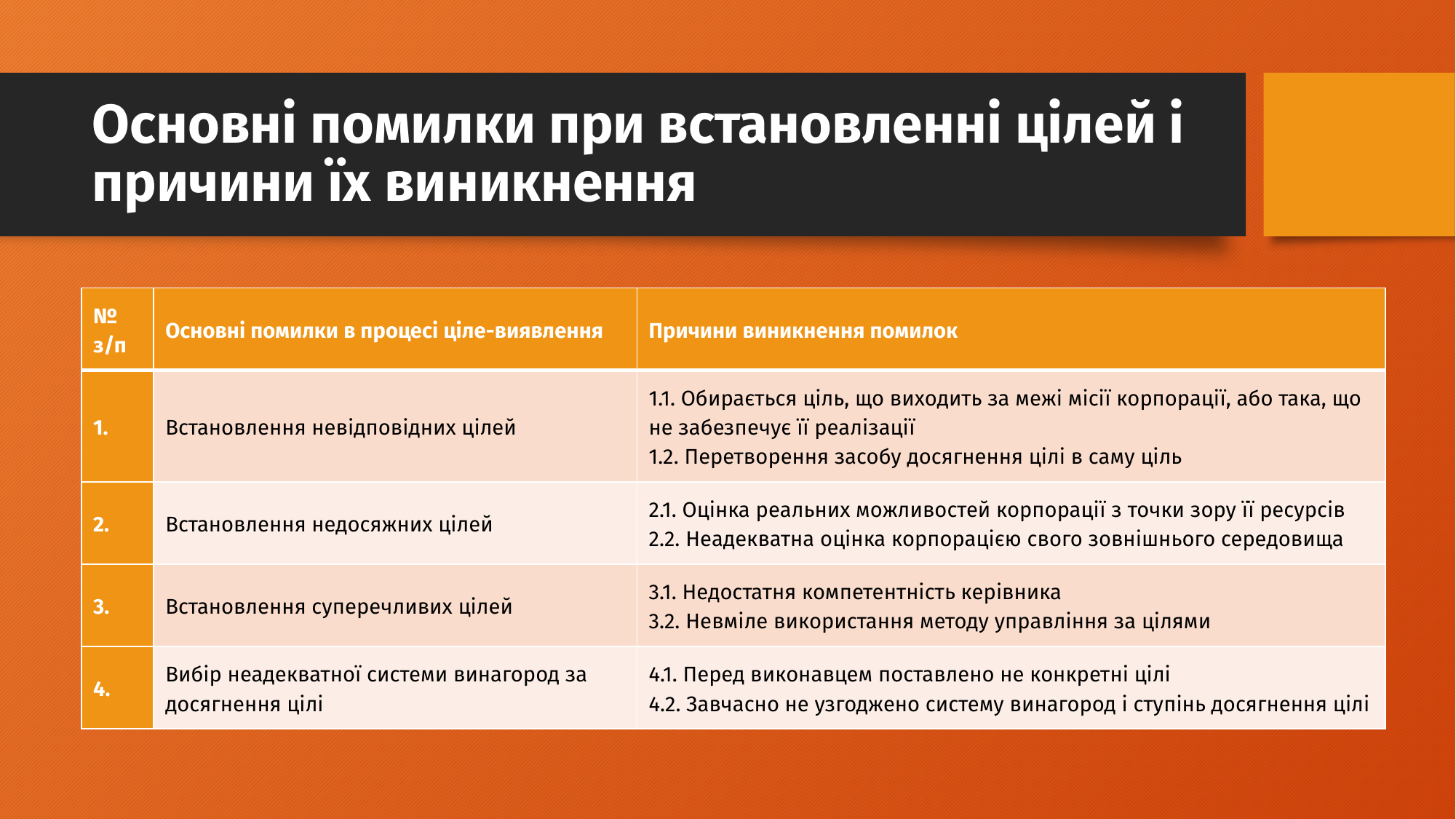

# Основні помилки при встановленні цілей і причини їх виникнення
| № з/п | Основні помилки в процесі ціле-виявлення | Причини виникнення помилок |
| --- | --- | --- |
| 1. | Встановлення невідповідних цілей | 1.1. Обирається ціль, що виходить за межі місії корпорації, або така, що не забезпечує її реалізації 1.2. Перетворення засобу досягнення цілі в саму ціль |
| 2. | Встановлення недосяжних цілей | 2.1. Оцінка реальних можливостей корпорації з точки зору її ресурсів 2.2. Неадекватна оцінка корпорацією свого зовнішнього середовища |
| 3. | Встановлення суперечливих цілей | 3.1. Недостатня компетентність керівника 3.2. Невміле використання методу управління за цілями |
| 4. | Вибір неадекватної системи винагород за досягнення цілі | 4.1. Перед виконавцем поставлено не конкретні цілі 4.2. Завчасно не узгоджено систему винагород і ступінь досягнення цілі |